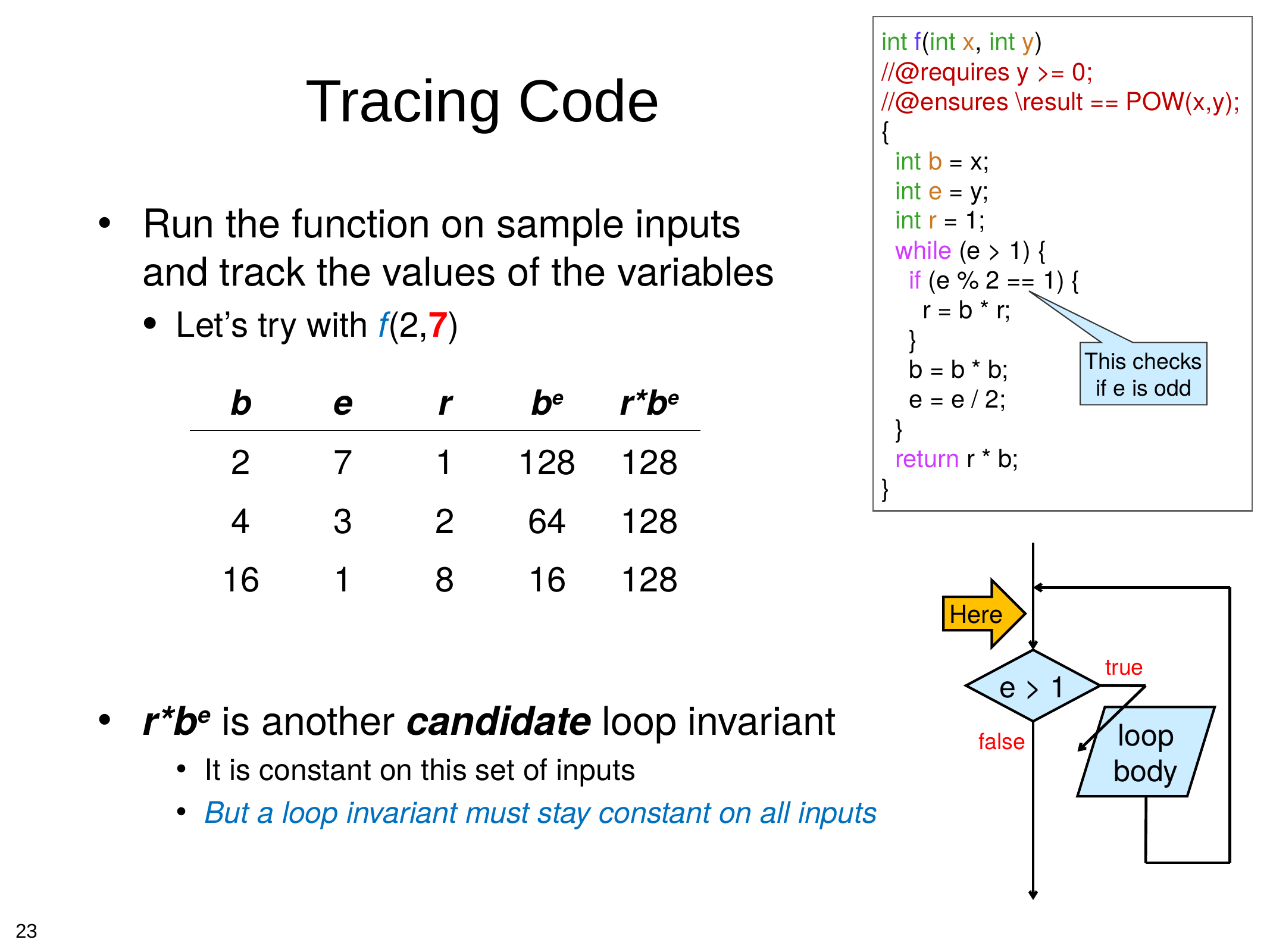

int f(int x, int y)
//@requires y >= 0;
//@ensures \result == POW(x,y);
{
  int b = x;
  int e = y;
  int r = 1;
  while (e > 1) {
    if (e % 2 == 1) {
      r = b * r;
    }
    b = b * b;
    e = e / 2;
  }
  return r * b;
}
# Tracing Code
Run the function on sample inputs
and track the values of the variables
Let’s try with f(2,7)

r*be is another candidate loop invariant
It is constant on this set of inputs
But a loop invariant must stay constant on all inputs
This checks
if e is odd
| b | e | r | be | r\*be |
| --- | --- | --- | --- | --- |
| 2 | 7 | 1 | 128 | 128 |
| 4 | 3 | 2 | 64 | 128 |
| 16 | 1 | 8 | 16 | 128 |
| 256 | 1 | 1 | 256 |  |

Here
true
e > 1

loop
body
false

23